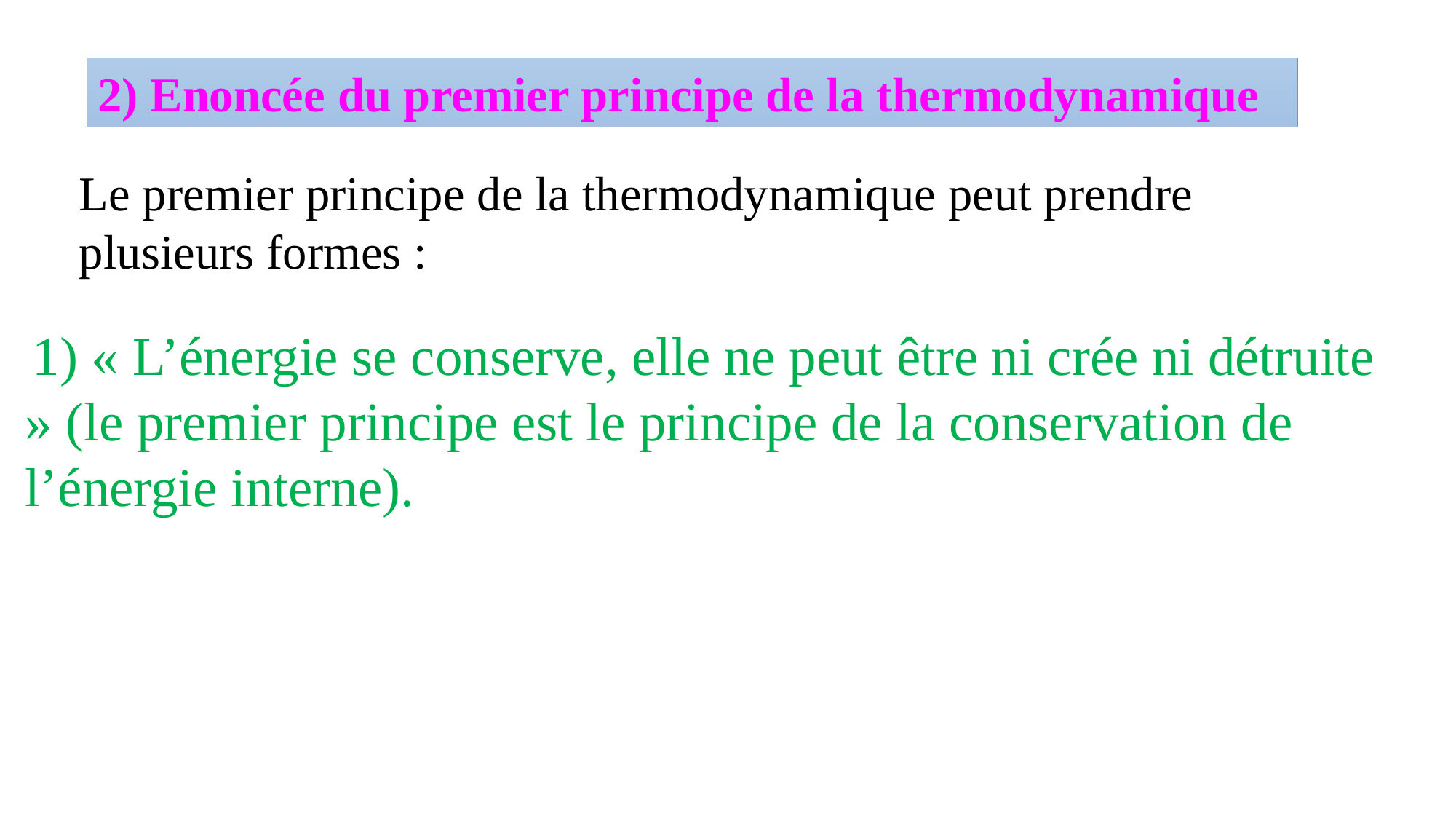

2) Enoncée du premier principe de la thermodynamique
Le premier principe de la thermodynamique peut prendre plusieurs formes :
 1) « L’énergie se conserve, elle ne peut être ni crée ni détruite » (le premier principe est le principe de la conservation de l’énergie interne).